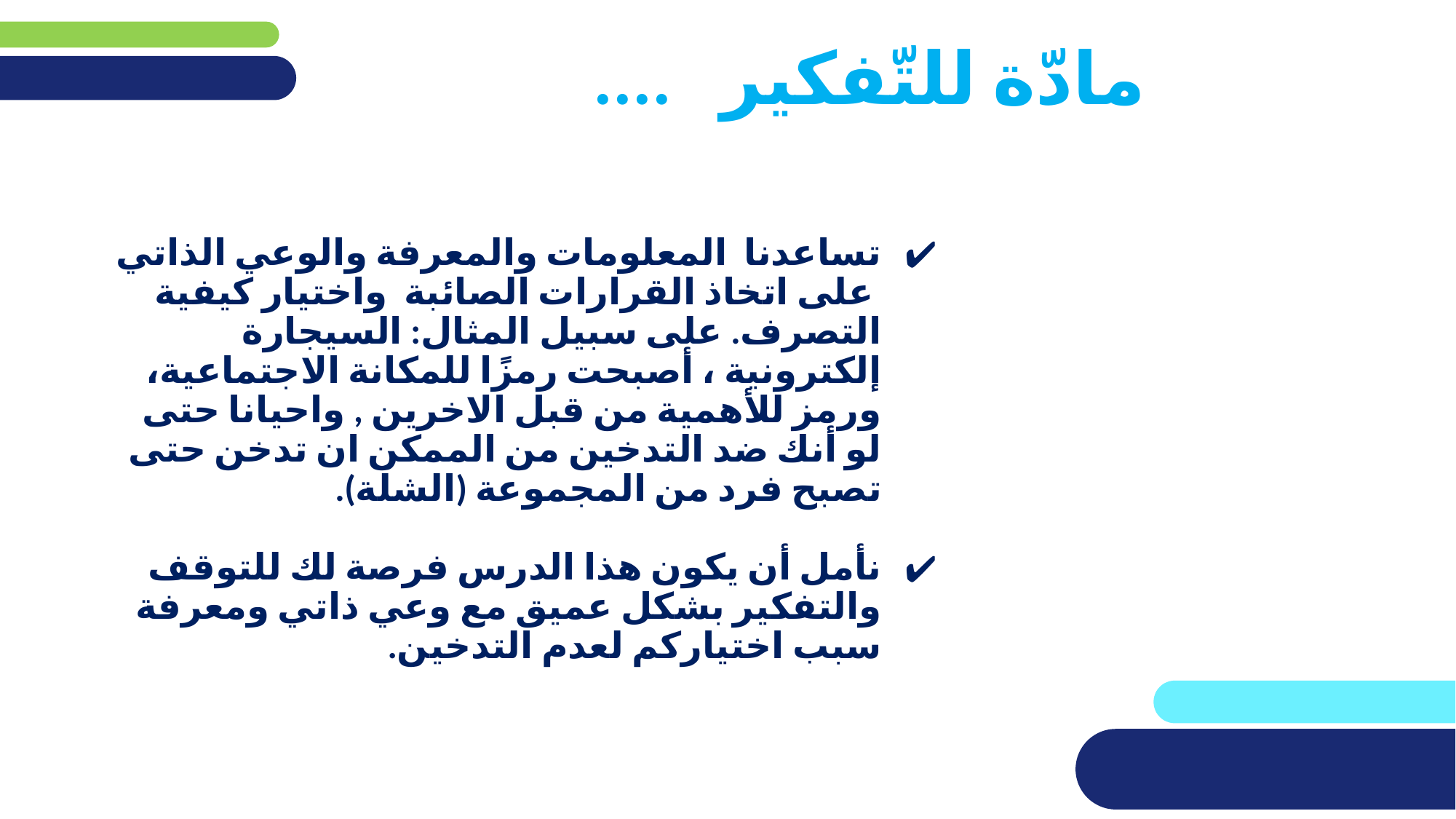

# مادّة للتّفكير   ....

تساعدنا  المعلومات والمعرفة والوعي الذاتي   على اتخاذ القرارات الصائبة  واختيار كيفية التصرف. على سبيل المثال: السيجارة إلكترونية ، أصبحت رمزًا للمكانة الاجتماعية، ورمز للأهمية من قبل الاخرين , واحيانا حتى لو أنك ضد التدخين من الممكن ان تدخن حتى تصبح فرد من المجموعة (الشلة).

نأمل أن يكون هذا الدرس فرصة لك للتوقف والتفكير بشكل عميق مع وعي ذاتي ومعرفة سبب اختياركم لعدم التدخين.